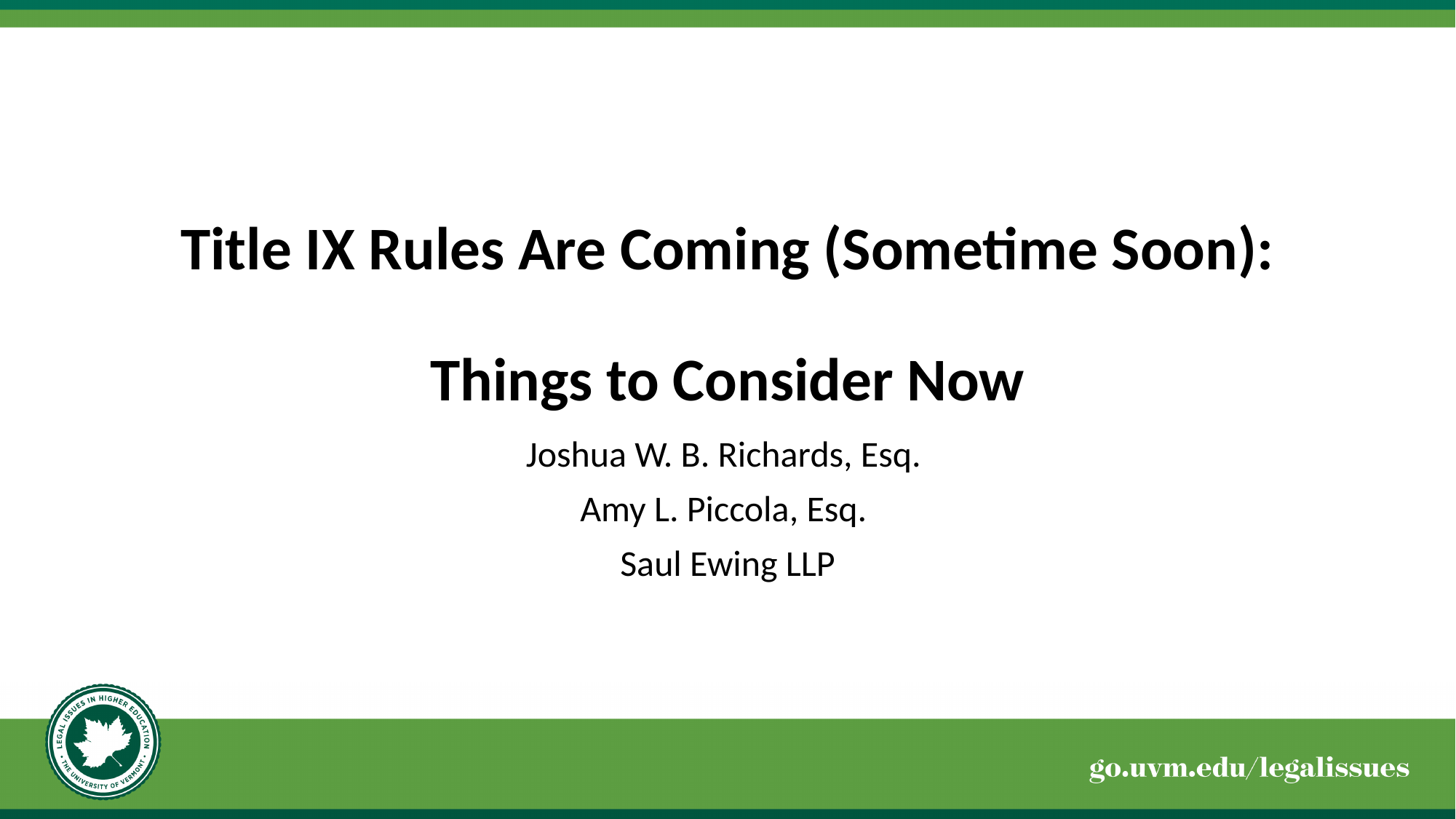

# Title IX Rules Are Coming (Sometime Soon): Things to Consider Now
Joshua W. B. Richards, Esq.
Amy L. Piccola, Esq.
Saul Ewing LLP